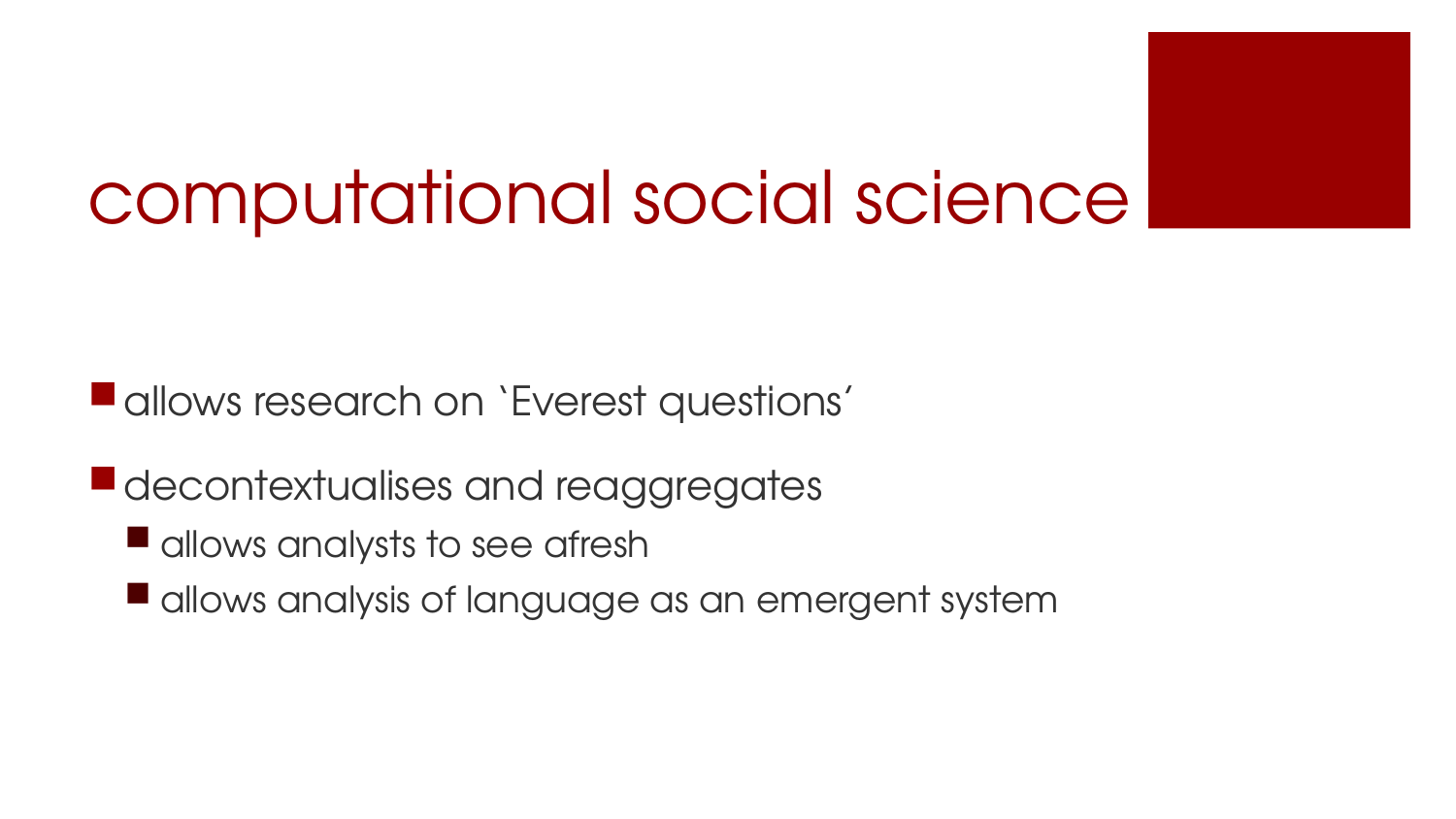

# computational social science
allows research on ‘Everest questions’
decontextualises and reaggregates
allows analysts to see afresh
allows analysis of language as an emergent system